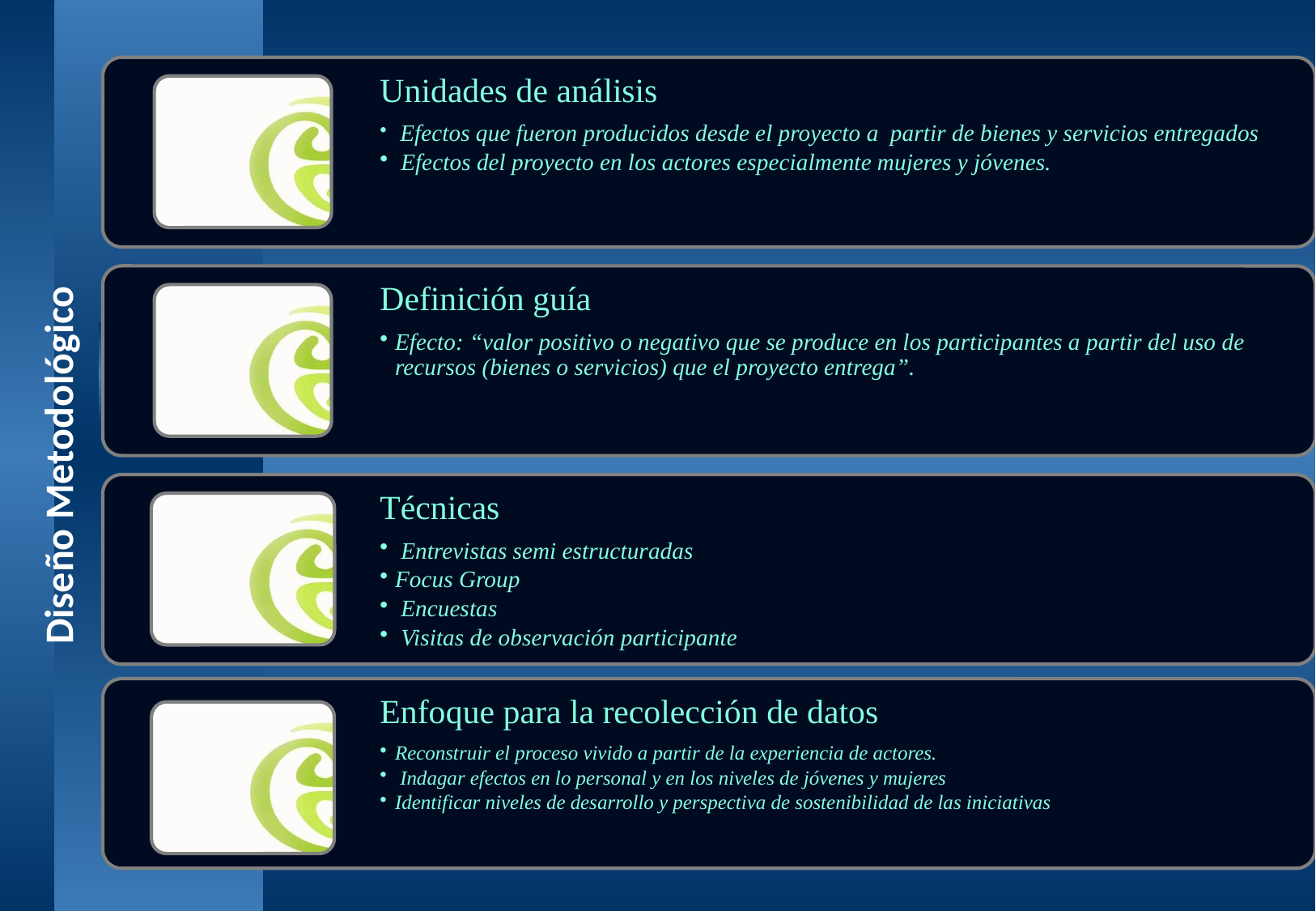

Unidades de análisis
 Efectos que fueron producidos desde el proyecto a  partir de bienes y servicios entregados
 Efectos del proyecto en los actores especialmente mujeres y jóvenes.
Definición guía
Efecto: “valor positivo o negativo que se produce en los participantes a partir del uso de recursos (bienes o servicios) que el proyecto entrega”.
Técnicas
 Entrevistas semi estructuradas
Focus Group
 Encuestas
 Visitas de observación participante
Enfoque para la recolección de datos
Reconstruir el proceso vivido a partir de la experiencia de actores.
 Indagar efectos en lo personal y en los niveles de jóvenes y mujeres
Identificar niveles de desarrollo y perspectiva de sostenibilidad de las iniciativas
Diseño Metodológico